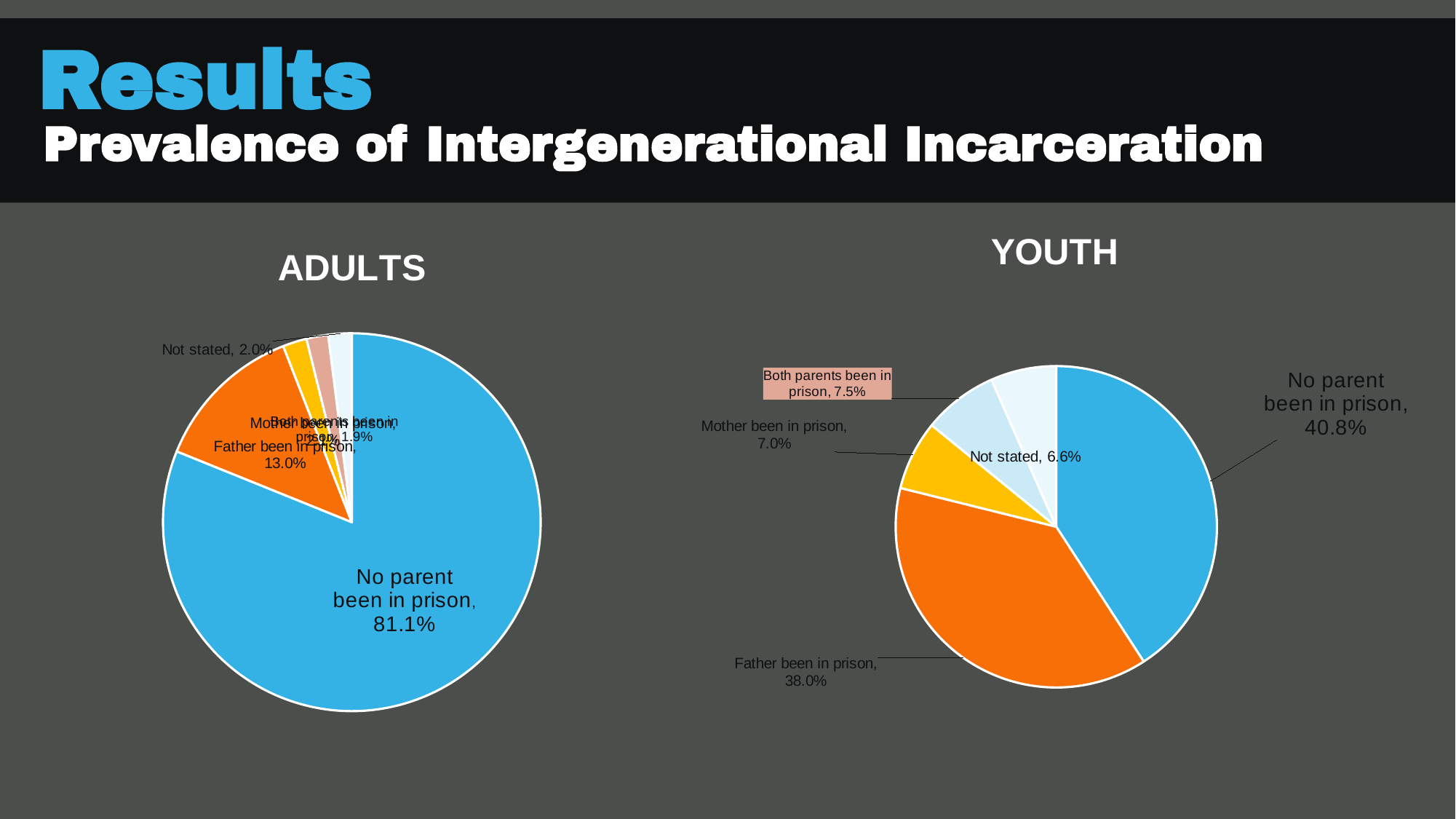

Results
  Prevalence of Intergenerational Incarceration

[unsupported chart]

[unsupported chart]